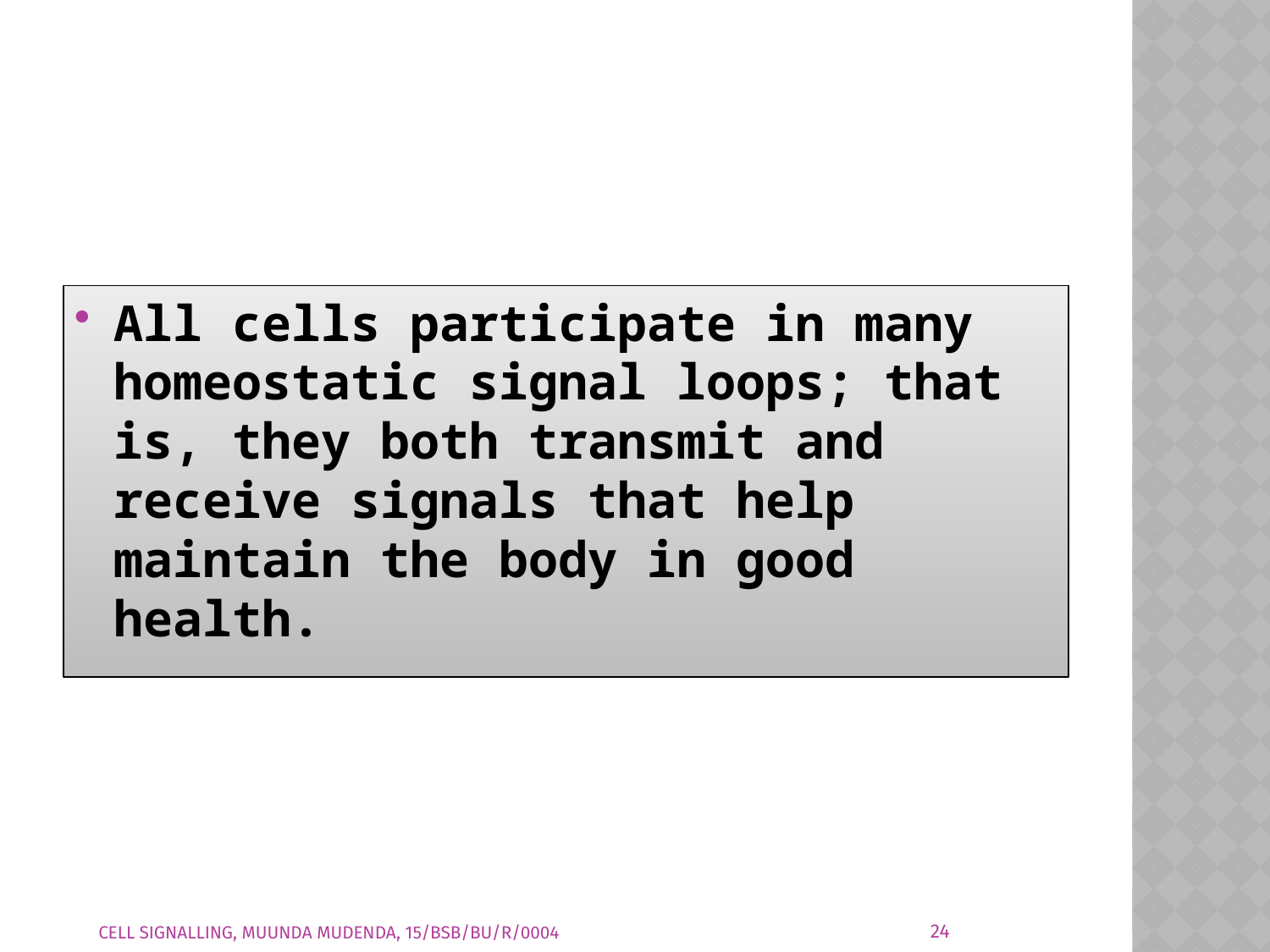

All cells participate in many homeostatic signal loops; that is, they both transmit and receive signals that help maintain the body in good health.

24
CELL SIGNALLING, MUUNDA MUDENDA, 15/BSB/BU/R/0004